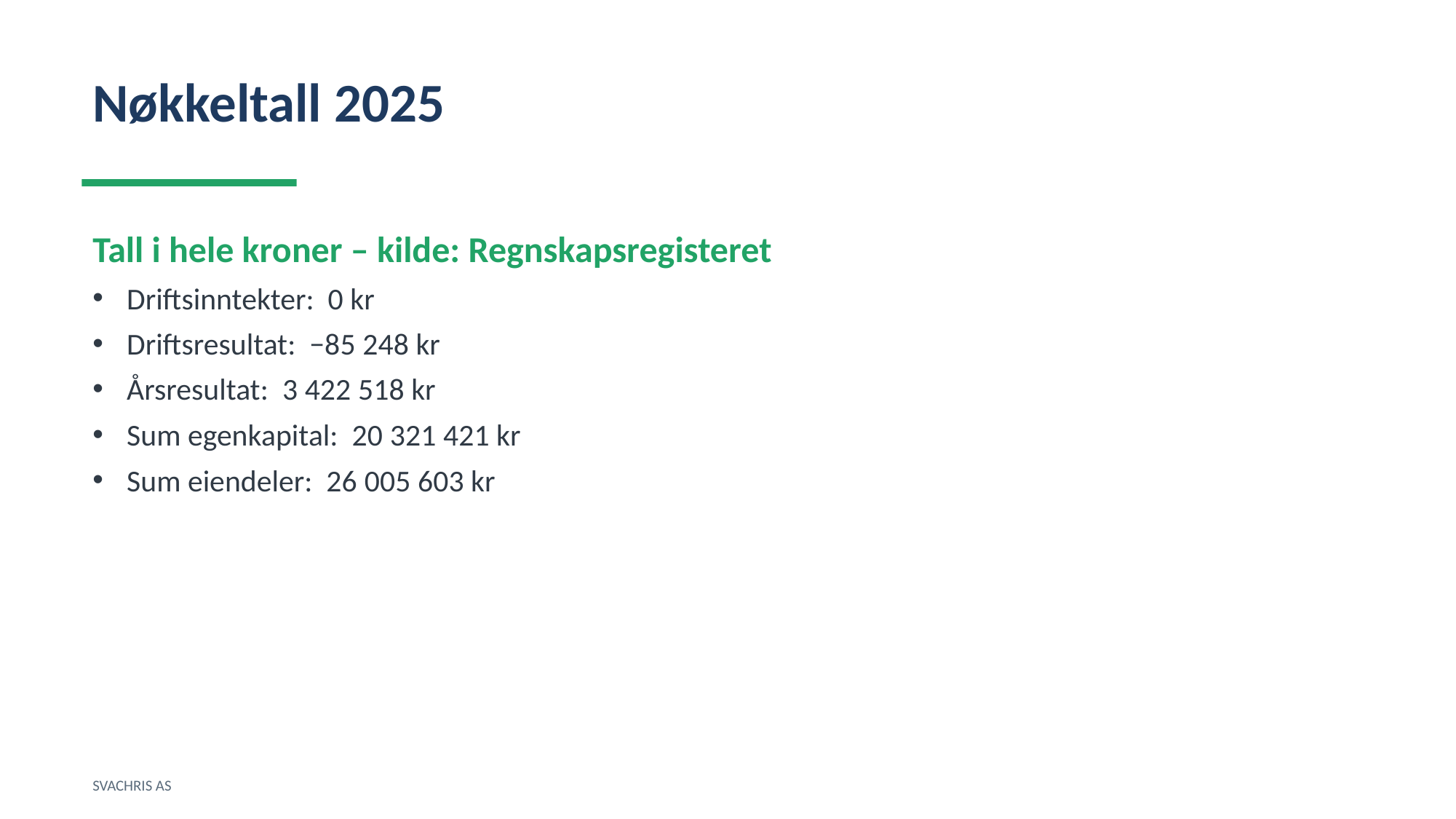

Nøkkeltall 2025

Tall i hele kroner – kilde: Regnskapsregisteret
Driftsinntekter:  0 kr
Driftsresultat:  −85 248 kr
Årsresultat:  3 422 518 kr
Sum egenkapital:  20 321 421 kr
Sum eiendeler:  26 005 603 kr
SVACHRIS AS